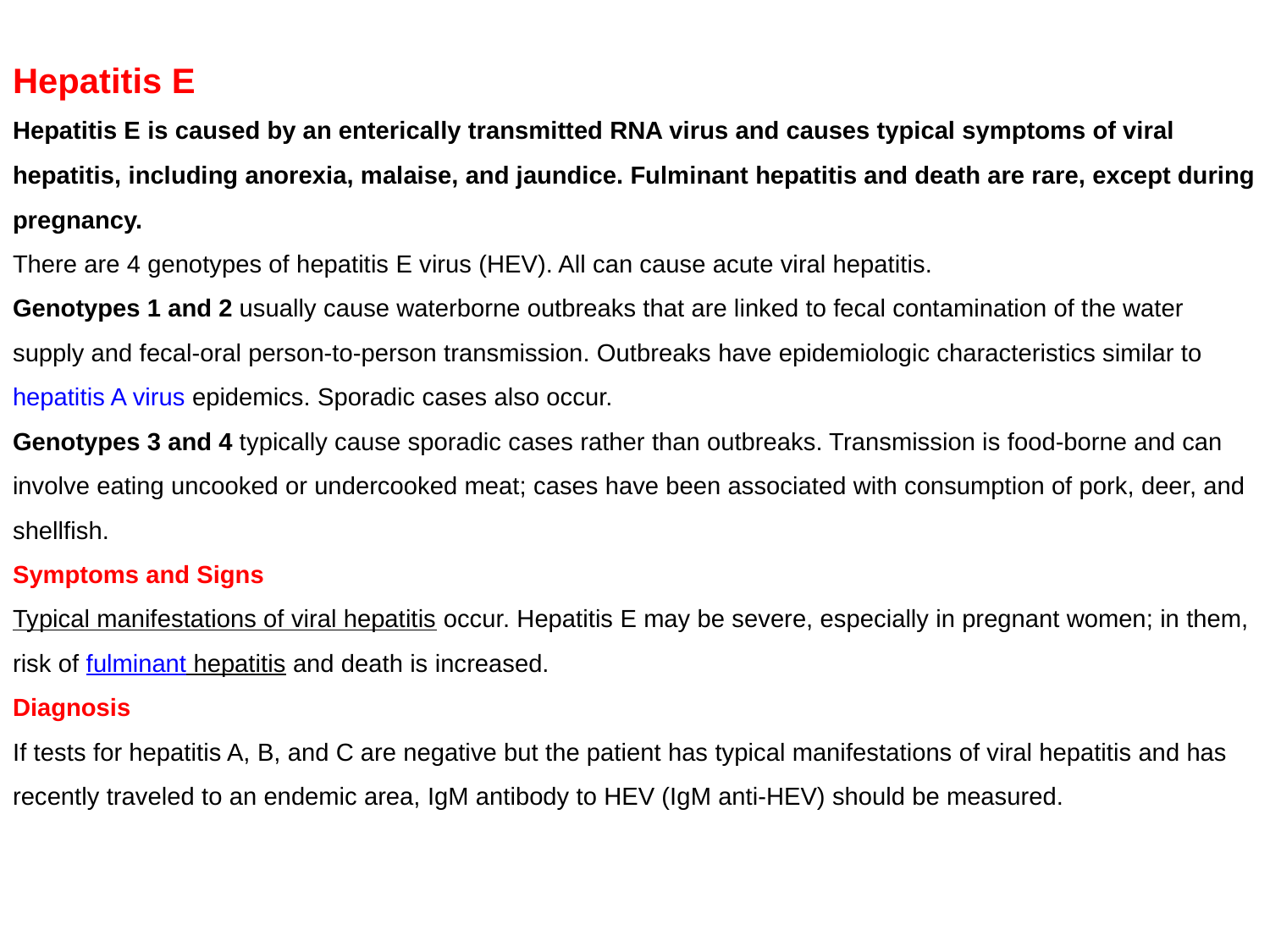

Hepatitis E
Hepatitis E is caused by an enterically transmitted RNA virus and causes typical symptoms of viral hepatitis, including anorexia, malaise, and jaundice. Fulminant hepatitis and death are rare, except during pregnancy.
There are 4 genotypes of hepatitis E virus (HEV). All can cause acute viral hepatitis.
Genotypes 1 and 2 usually cause waterborne outbreaks that are linked to fecal contamination of the water supply and fecal-oral person-to-person transmission. Outbreaks have epidemiologic characteristics similar to hepatitis A virus epidemics. Sporadic cases also occur.
Genotypes 3 and 4 typically cause sporadic cases rather than outbreaks. Transmission is food-borne and can involve eating uncooked or undercooked meat; cases have been associated with consumption of pork, deer, and shellfish.
Symptoms and Signs
Typical manifestations of viral hepatitis occur. Hepatitis E may be severe, especially in pregnant women; in them, risk of fulminant hepatitis and death is increased.
Diagnosis
If tests for hepatitis A, B, and C are negative but the patient has typical manifestations of viral hepatitis and has recently traveled to an endemic area, IgM antibody to HEV (IgM anti-HEV) should be measured.